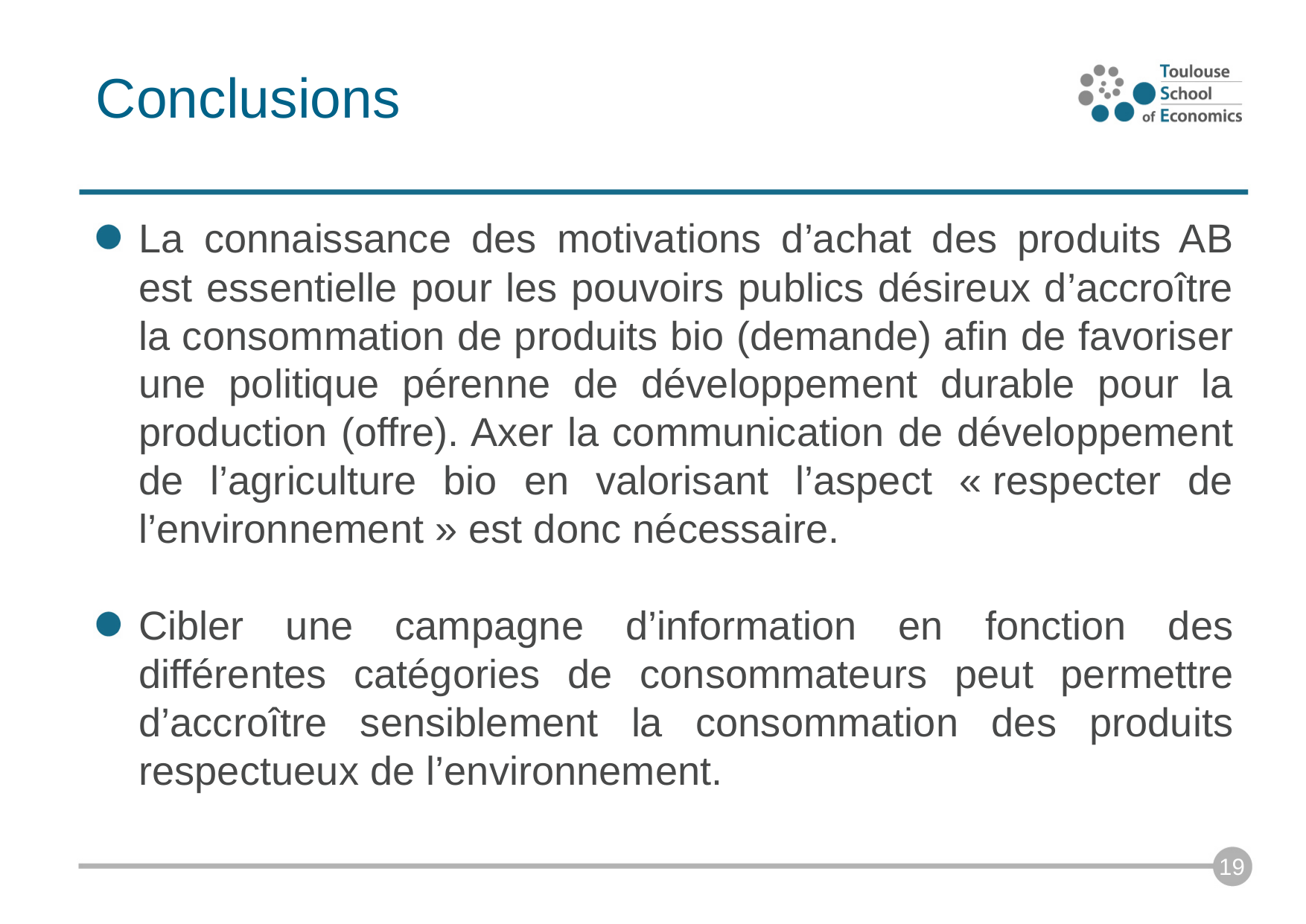

# Conclusions
La connaissance des motivations d’achat des produits AB est essentielle pour les pouvoirs publics désireux d’accroître la consommation de produits bio (demande) afin de favoriser une politique pérenne de développement durable pour la production (offre). Axer la communication de développement de l’agriculture bio en valorisant l’aspect « respecter de l’environnement » est donc nécessaire.
Cibler une campagne d’information en fonction des différentes catégories de consommateurs peut permettre d’accroître sensiblement la consommation des produits respectueux de l’environnement.

19